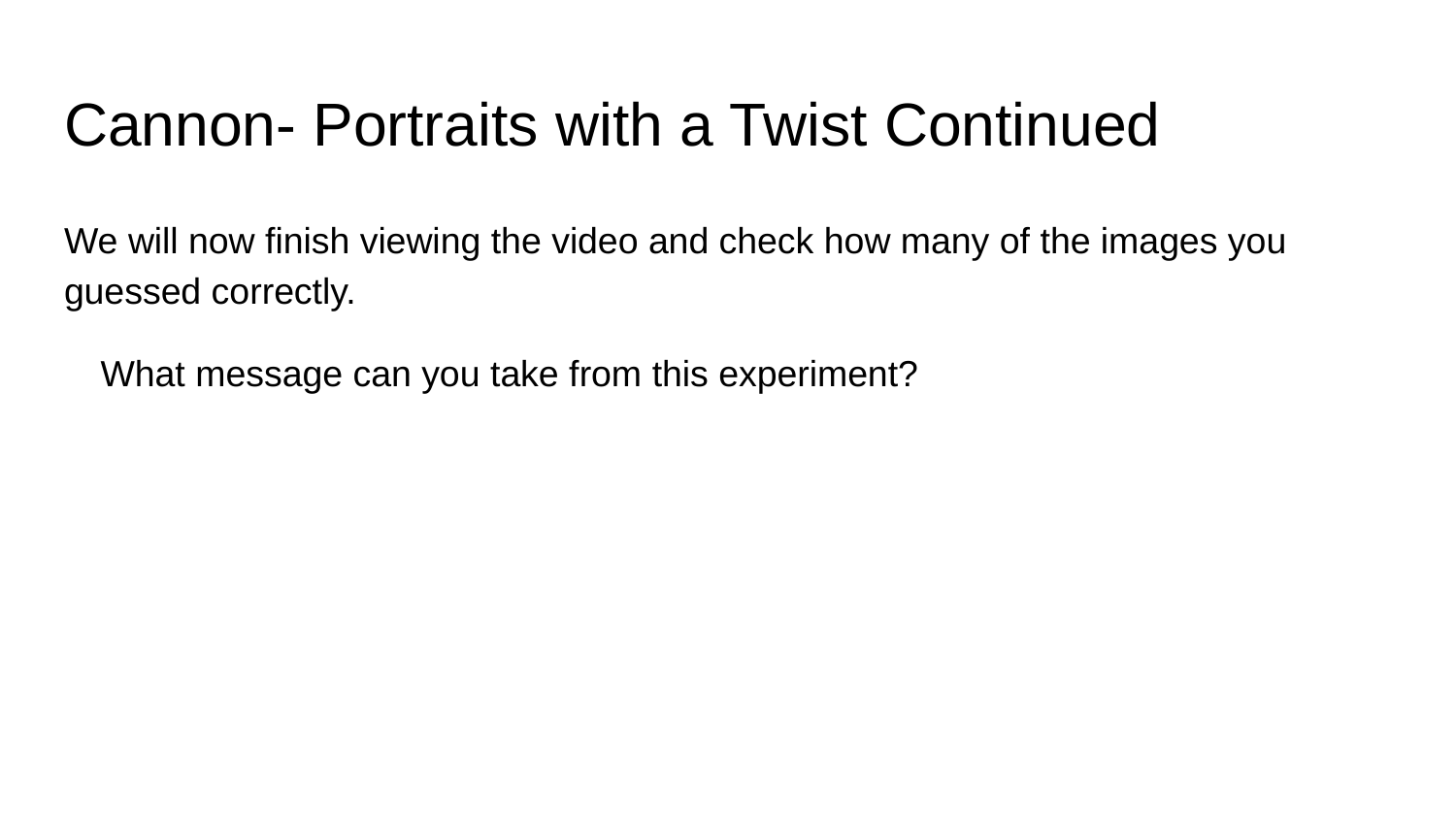

# Cannon- Portraits with a Twist Continued

We will now finish viewing the video and check how many of the images you guessed correctly.
What message can you take from this experiment?